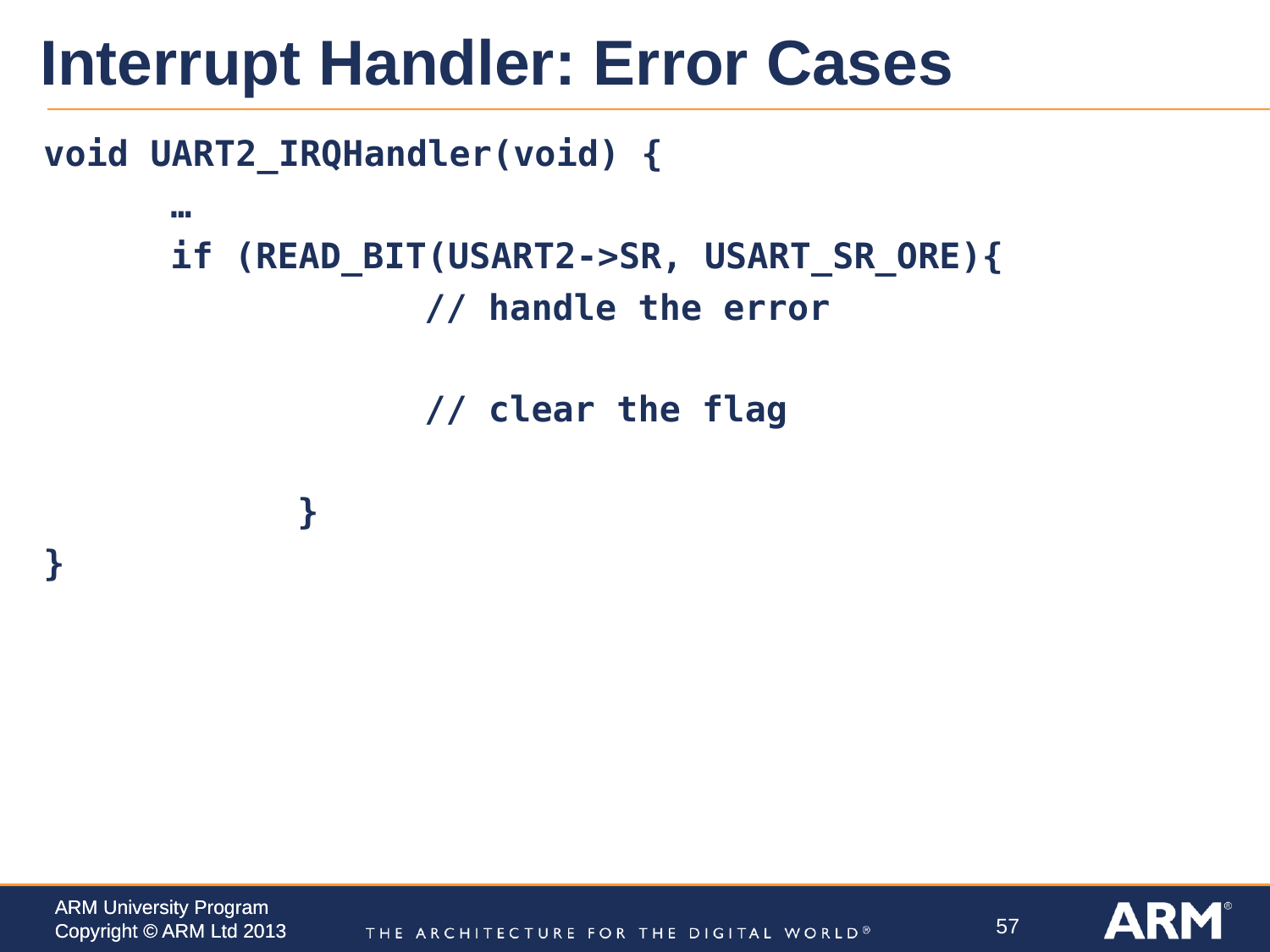

# Interrupt Handler: Error Cases
void UART2_IRQHandler(void) {
	…
	if (READ_BIT(USART2->SR, USART_SR_ORE){
			// handle the error

			// clear the flag

		}
}